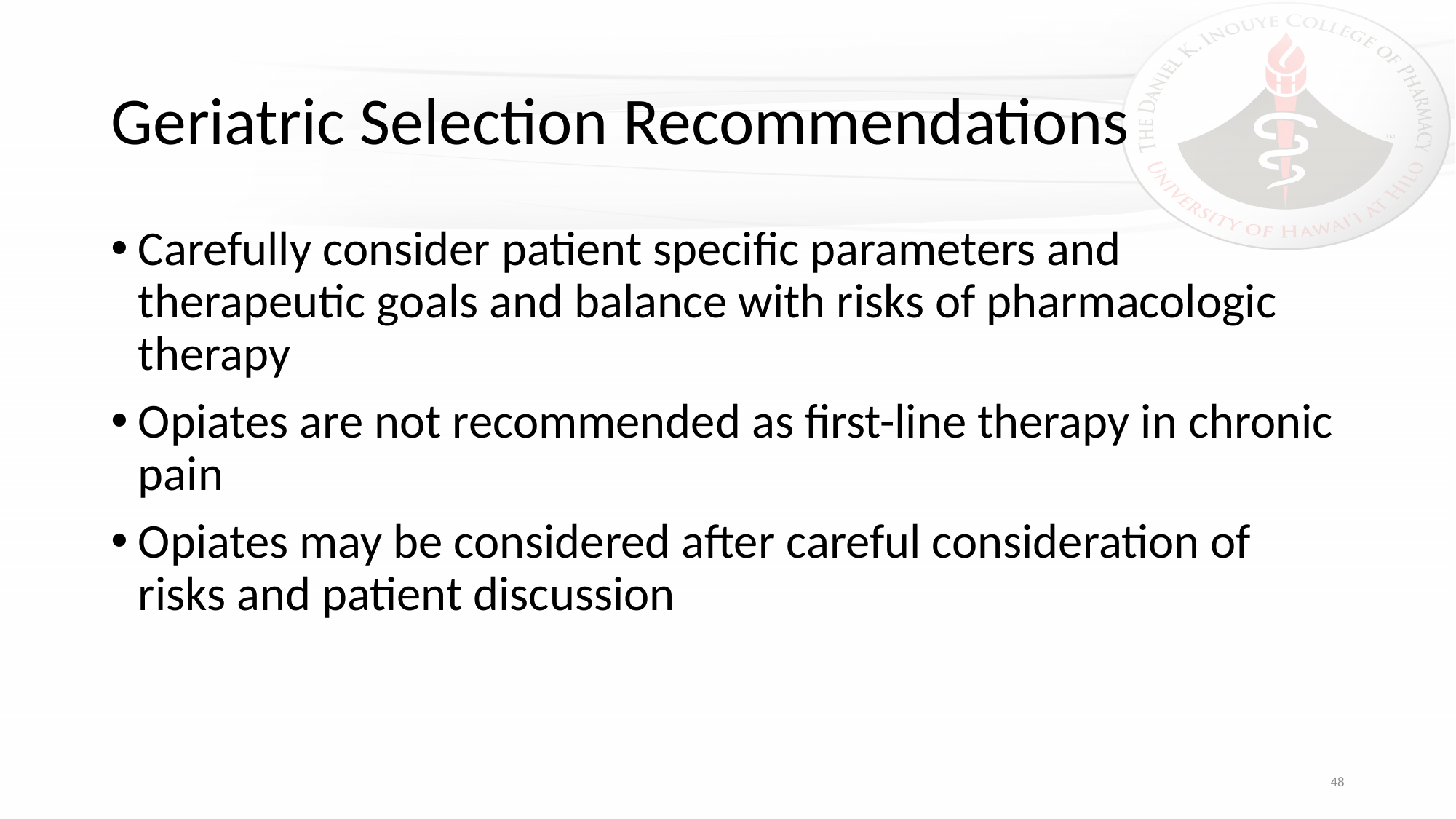

# Geriatric Selection Recommendations
Carefully consider patient specific parameters and therapeutic goals and balance with risks of pharmacologic therapy
Opiates are not recommended as first-line therapy in chronic pain
Opiates may be considered after careful consideration of risks and patient discussion

48